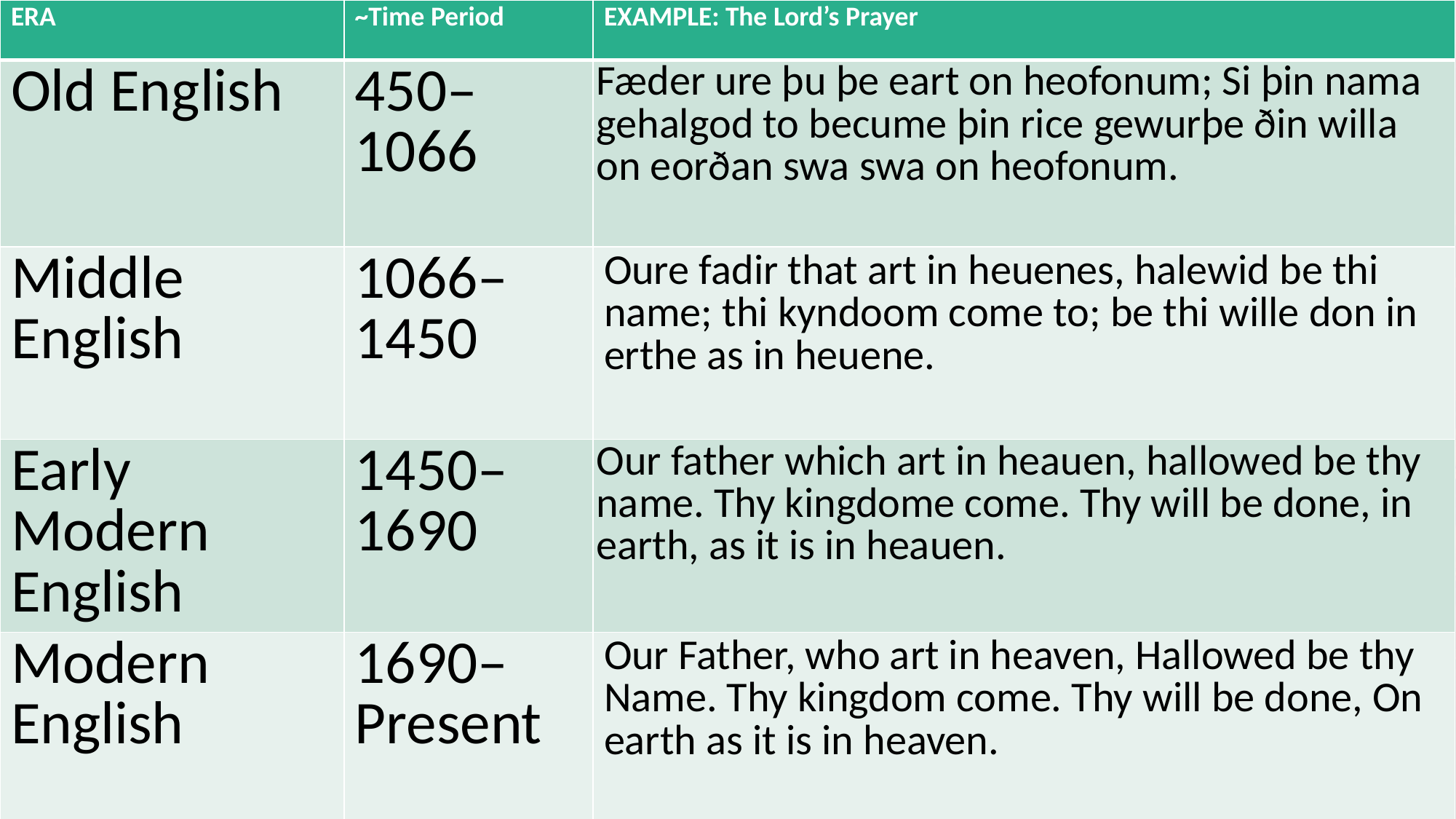

| ERA | ~Time Period | EXAMPLE: The Lord’s Prayer |
| --- | --- | --- |
| Old English | 450–1066 | Fæder ure þu þe eart on heofonum; Si þin nama gehalgod to becume þin rice gewurþe ðin willa on eorðan swa swa on heofonum. |
| Middle English | 1066–1450 | Oure fadir that art in heuenes, halewid be thi name; thi kyndoom come to; be thi wille don in erthe as in heuene. |
| Early Modern English | 1450–1690 | Our father which art in heauen, hallowed be thy name. Thy kingdome come. Thy will be done, in earth, as it is in heauen. |
| Modern English | 1690–Present | Our Father, who art in heaven, Hallowed be thy Name. Thy kingdom come. Thy will be done, On earth as it is in heaven. |
#